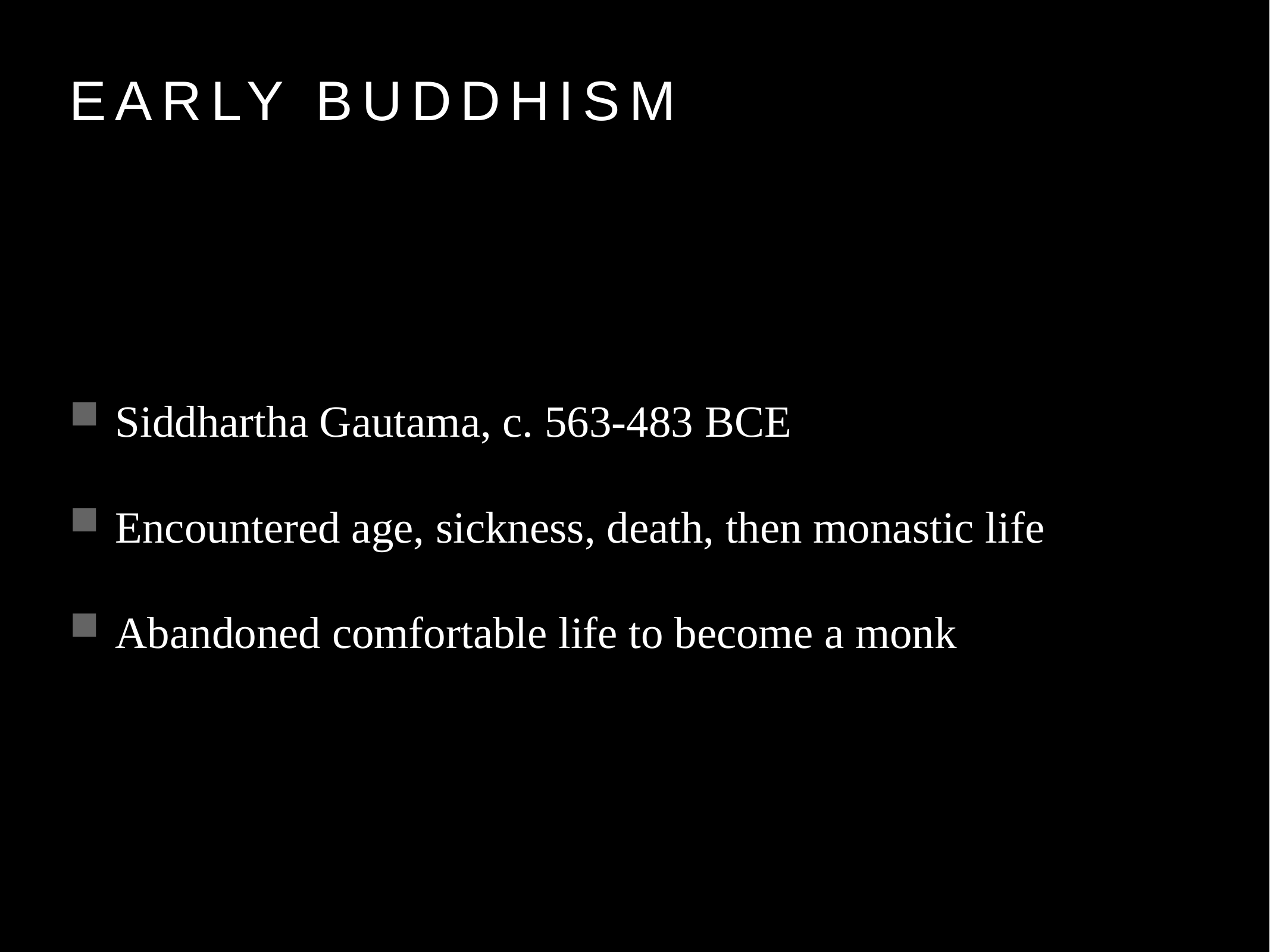

# Early Buddhism
Siddhartha Gautama, c. 563-483 BCE
Encountered age, sickness, death, then monastic life
Abandoned comfortable life to become a monk